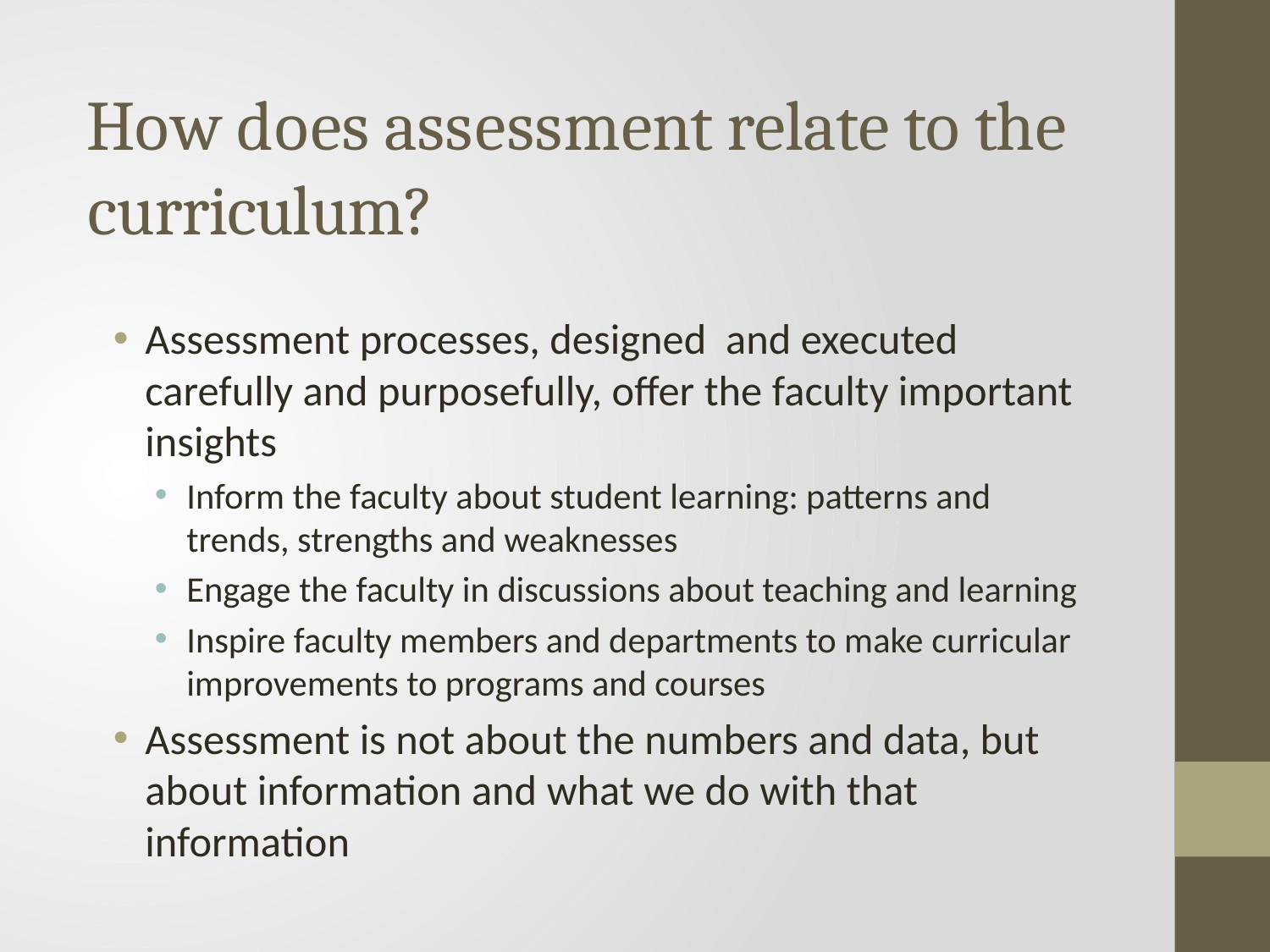

How does assessment relate to the curriculum?

Assessment processes, designed  and executed carefully and purposefully, offer the faculty important insights
Inform the faculty about student learning: patterns and trends, strengths and weaknesses
Engage the faculty in discussions about teaching and learning
Inspire faculty members and departments to make curricular improvements to programs and courses
Assessment is not about the numbers and data, but about information and what we do with that information